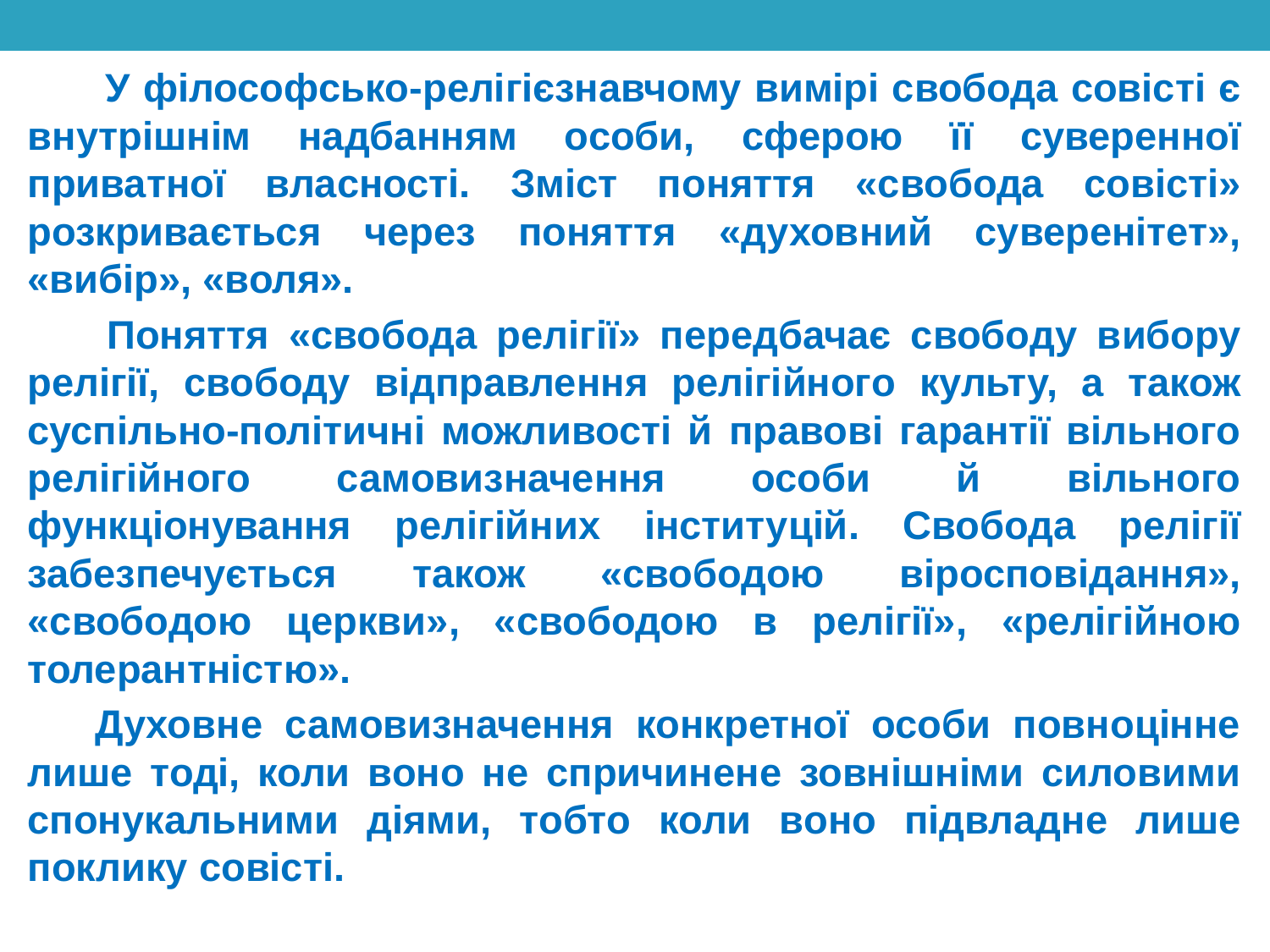

У філософсько-релігієзнавчому вимірі свобода совісті є внутрішнім надбанням особи, сферою її суверенної приватної власності. Зміст поняття «свобода совісті» розкривається через поняття «духовний суверенітет», «вибір», «воля».
    Поняття «свобода релігії» передбачає свободу вибору релігії, свободу відправлення релігійного культу, а також суспільно-політичні можливості й правові гарантії вільного релігійного самовизначення особи й вільного функціонування релігійних інституцій. Свобода релігії забезпечується також «свободою віросповідання», «свободою церкви», «свободою в релігії», «релігійною толерантністю».
   Духовне самовизначення конкретної особи повноцінне лише тоді, коли воно не спричинене зовнішніми силовими спонукальними діями, тобто коли воно підвладне лише поклику совісті.